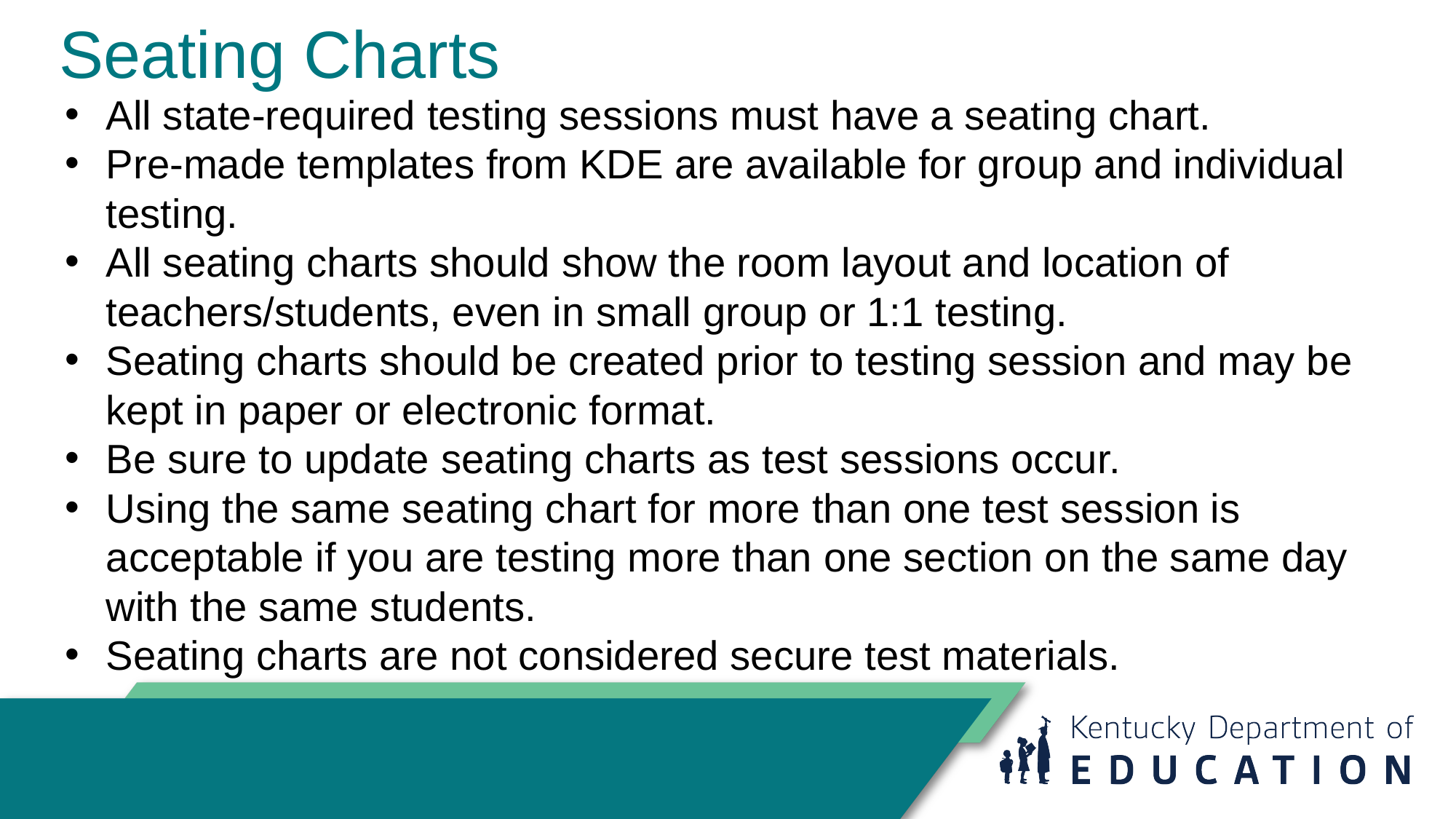

# Seating Charts
All state-required testing sessions must have a seating chart.
Pre-made templates from KDE are available for group and individual testing.
All seating charts should show the room layout and location of teachers/students, even in small group or 1:1 testing.
Seating charts should be created prior to testing session and may be kept in paper or electronic format.
Be sure to update seating charts as test sessions occur.
Using the same seating chart for more than one test session is acceptable if you are testing more than one section on the same day with the same students.
Seating charts are not considered secure test materials.